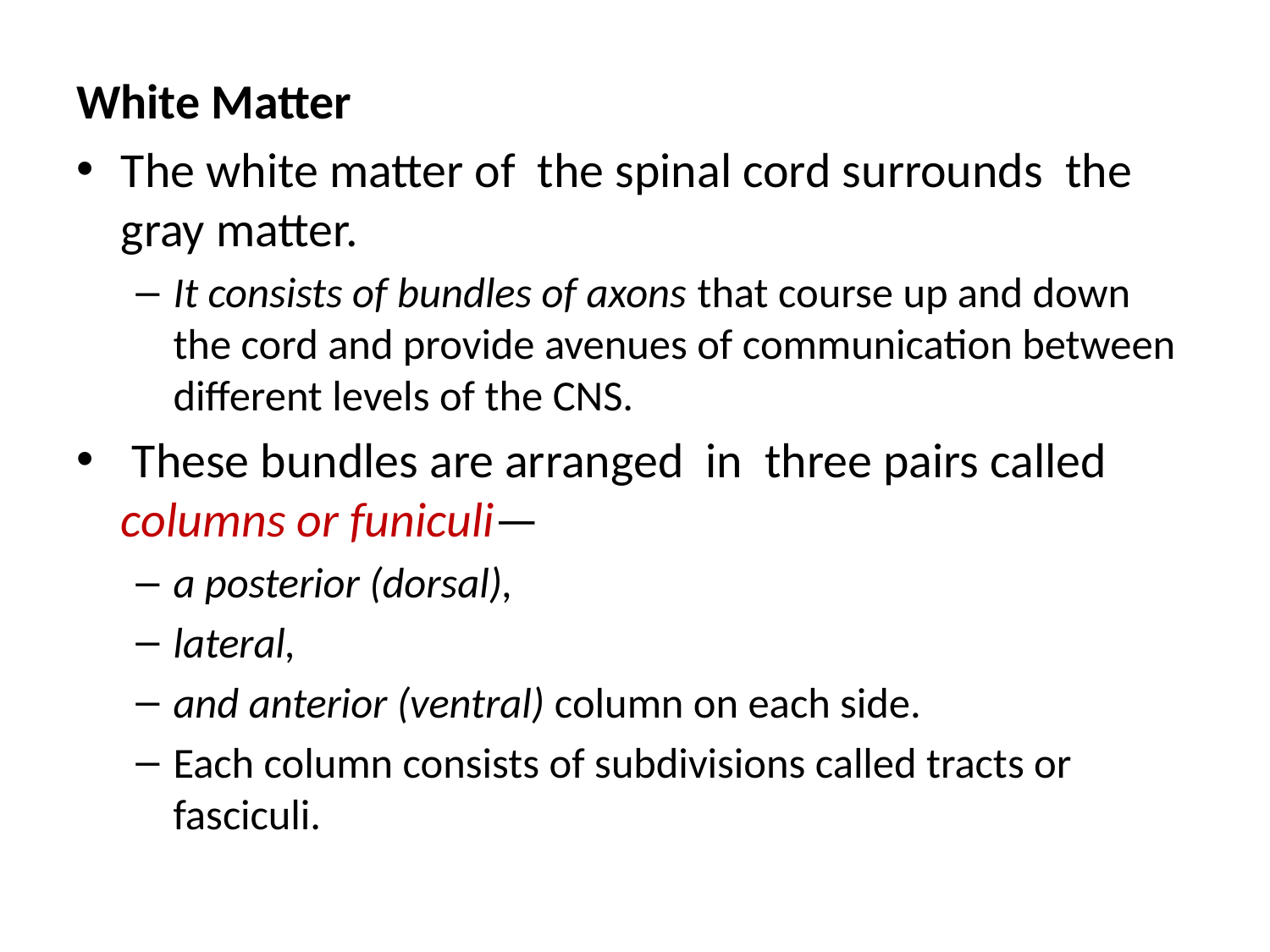

White Matter
The white matter of  the spinal cord surrounds  the gray matter.
It consists of bundles of axons that course up and down the cord and provide avenues of communication between different levels of the CNS.
 These bundles are arranged  in  three pairs called columns or funiculi—
a posterior (dorsal),
lateral,
and anterior (ventral) column on each side.
Each column consists of subdivisions called tracts or fasciculi.